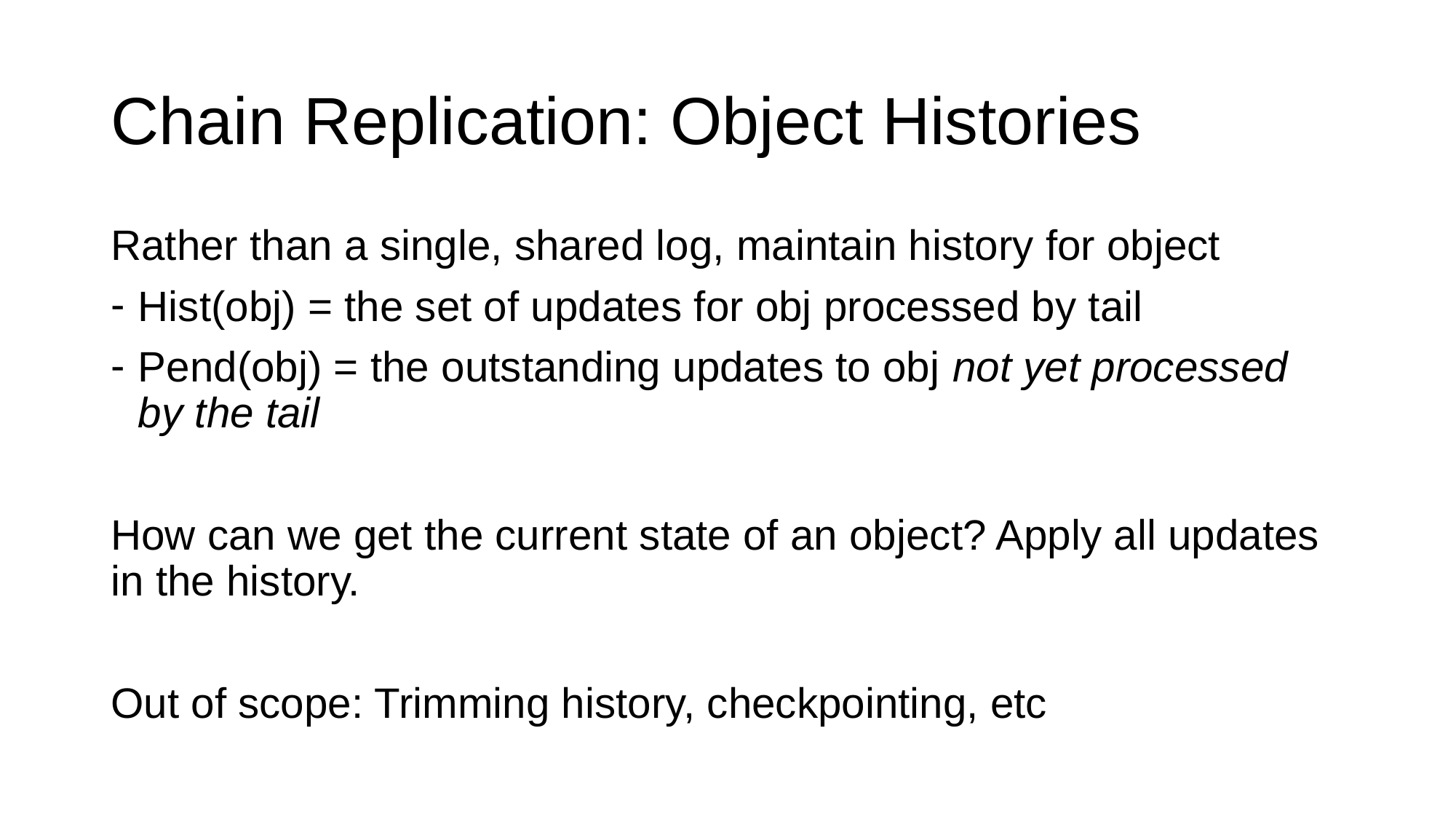

# Chain Replication: Object Histories
Rather than a single, shared log, maintain history for object
Hist(obj) = the set of updates for obj processed by tail
Pend(obj) = the outstanding updates to obj not yet processed by the tail

How can we get the current state of an object? Apply all updates in the history.

Out of scope: Trimming history, checkpointing, etc